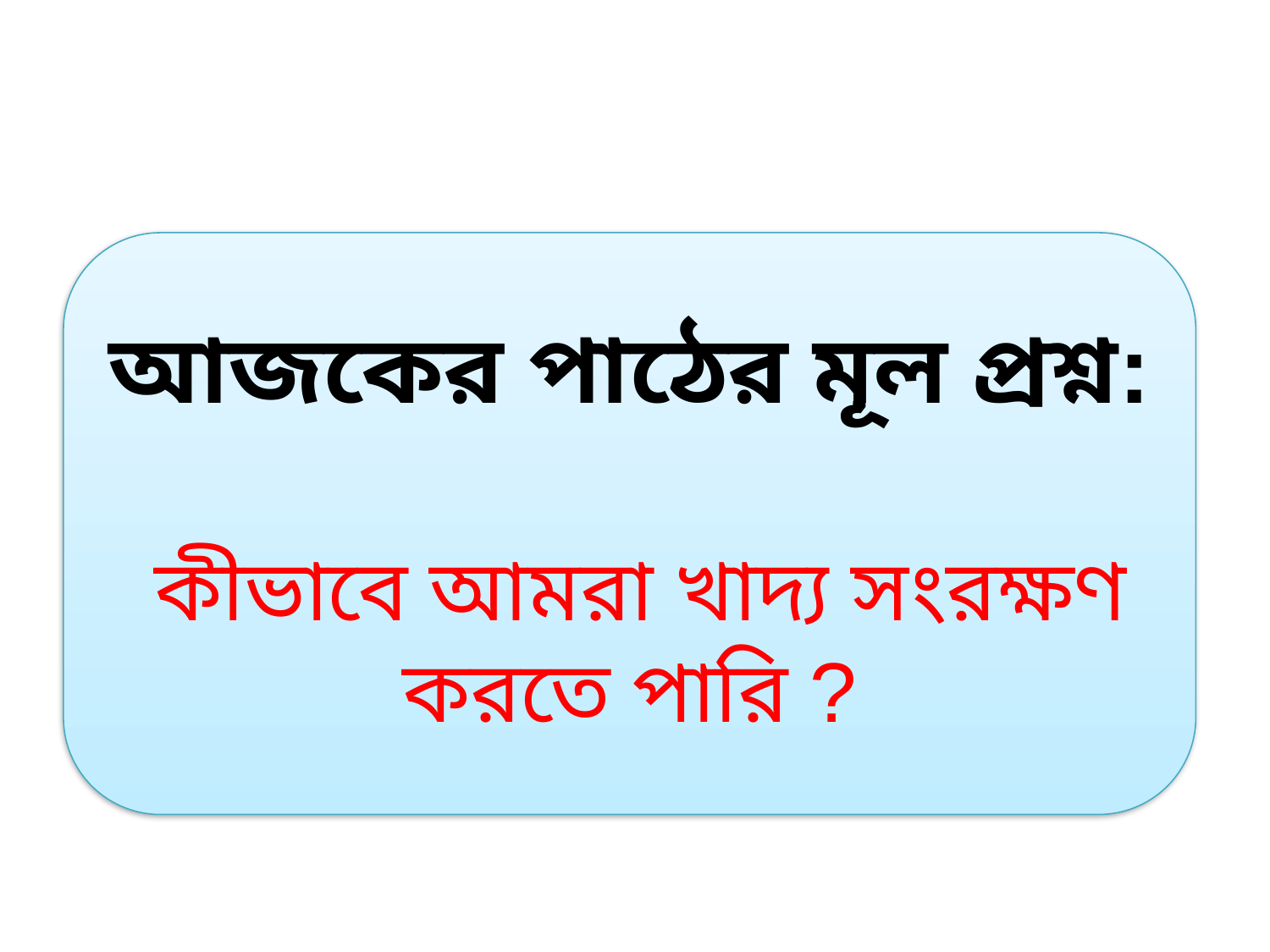

আজকের পাঠের মূল প্রশ্ন:

 কীভাবে আমরা খাদ্য সংরক্ষণ করতে পারি ?